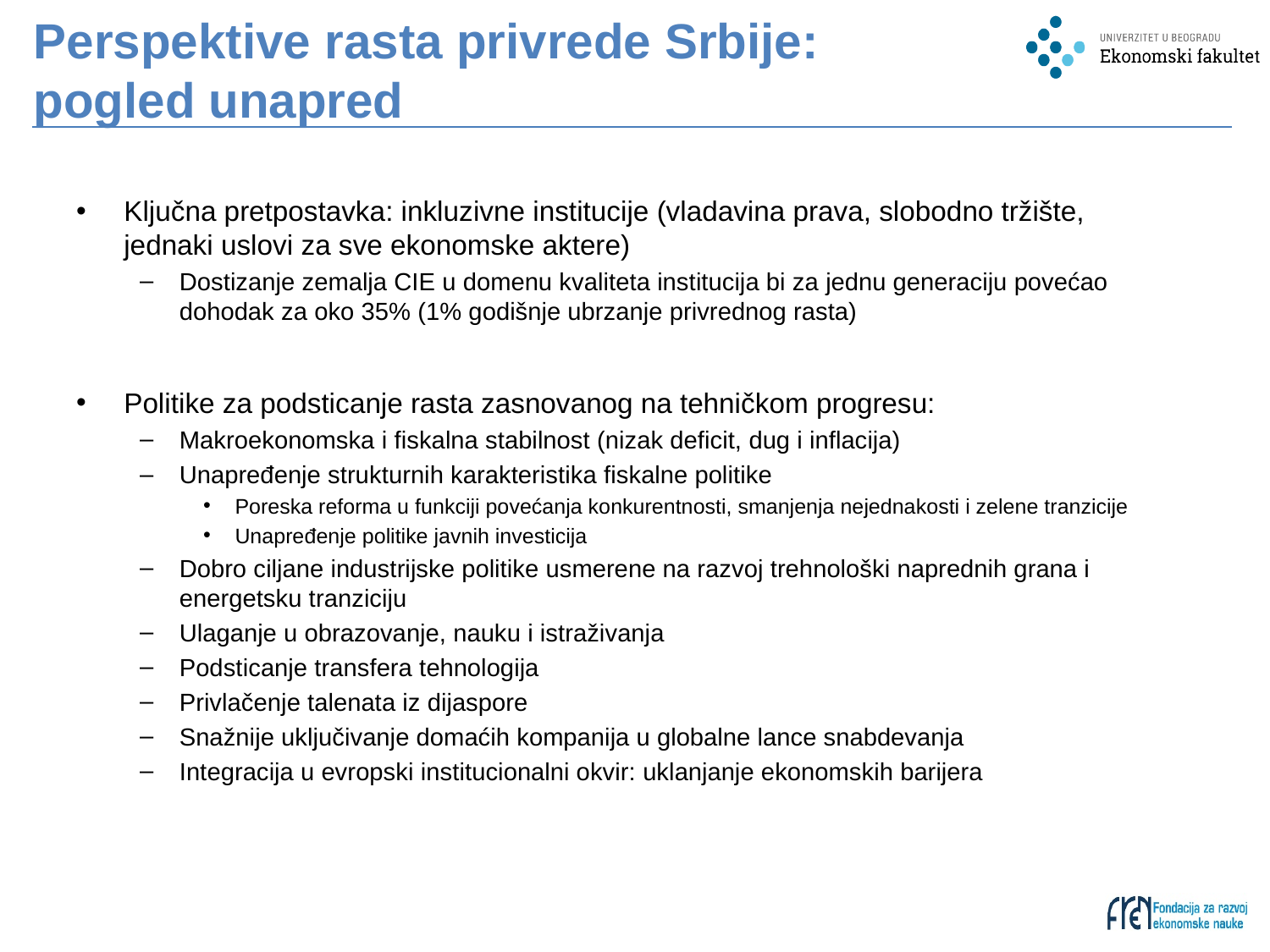

# Perspektive rasta privrede Srbije: pogled unapred
Ključna pretpostavka: inkluzivne institucije (vladavina prava, slobodno tržište, jednaki uslovi za sve ekonomske aktere)
Dostizanje zemalja CIE u domenu kvaliteta institucija bi za jednu generaciju povećao dohodak za oko 35% (1% godišnje ubrzanje privrednog rasta)

Politike za podsticanje rasta zasnovanog na tehničkom progresu:
Makroekonomska i fiskalna stabilnost (nizak deficit, dug i inflacija)
Unapređenje strukturnih karakteristika fiskalne politike
Poreska reforma u funkciji povećanja konkurentnosti, smanjenja nejednakosti i zelene tranzicije
Unapređenje politike javnih investicija
Dobro ciljane industrijske politike usmerene na razvoj trehnološki naprednih grana i energetsku tranziciju
Ulaganje u obrazovanje, nauku i istraživanja
Podsticanje transfera tehnologija
Privlačenje talenata iz dijaspore
Snažnije uključivanje domaćih kompanija u globalne lance snabdevanja
Integracija u evropski institucionalni okvir: uklanjanje ekonomskih barijera